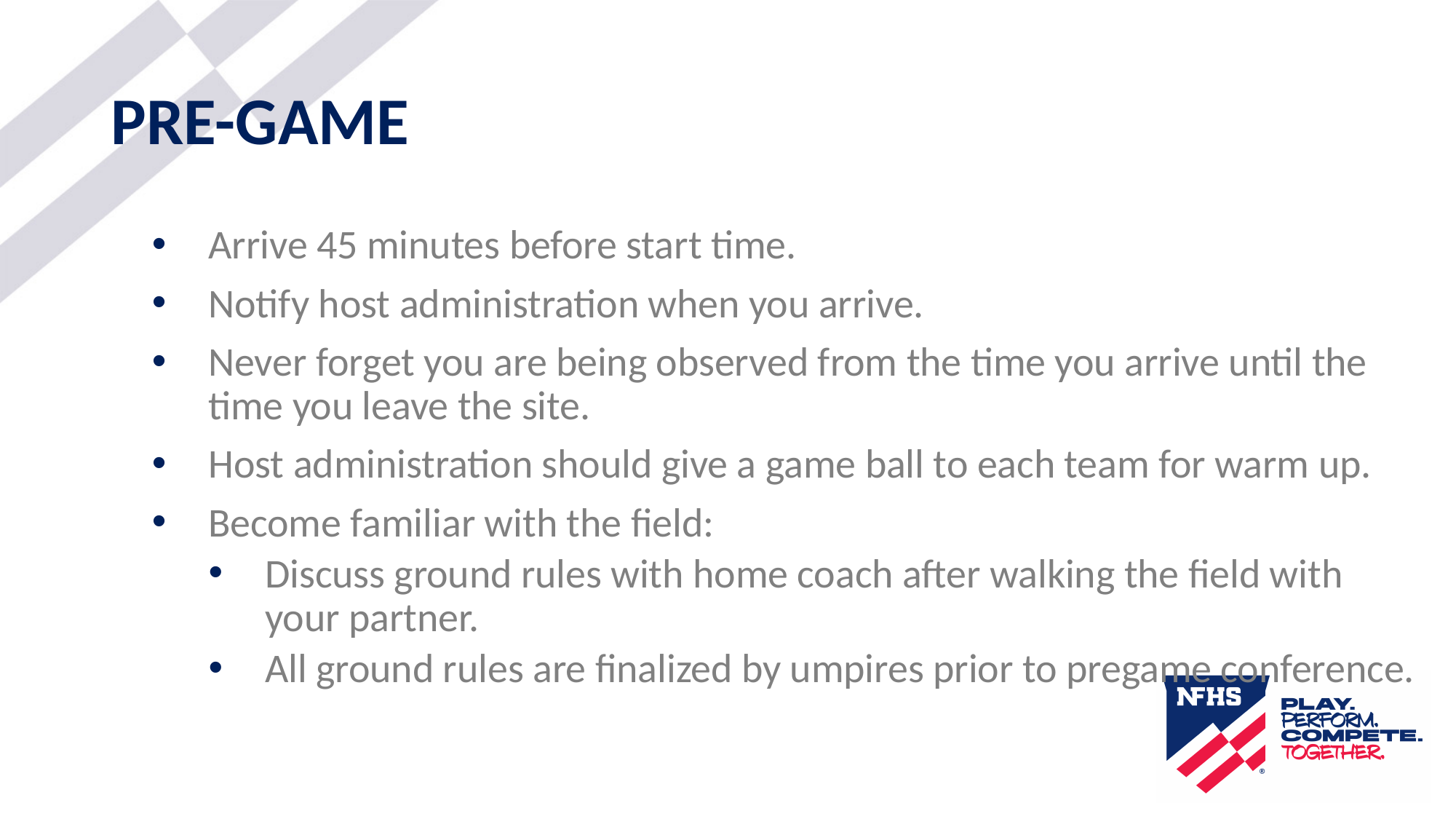

# PRE-GAME
Arrive 45 minutes before start time.
Notify host administration when you arrive.
Never forget you are being observed from the time you arrive until the time you leave the site.
Host administration should give a game ball to each team for warm up.
Become familiar with the field:
Discuss ground rules with home coach after walking the field with your partner.
All ground rules are finalized by umpires prior to pregame conference.